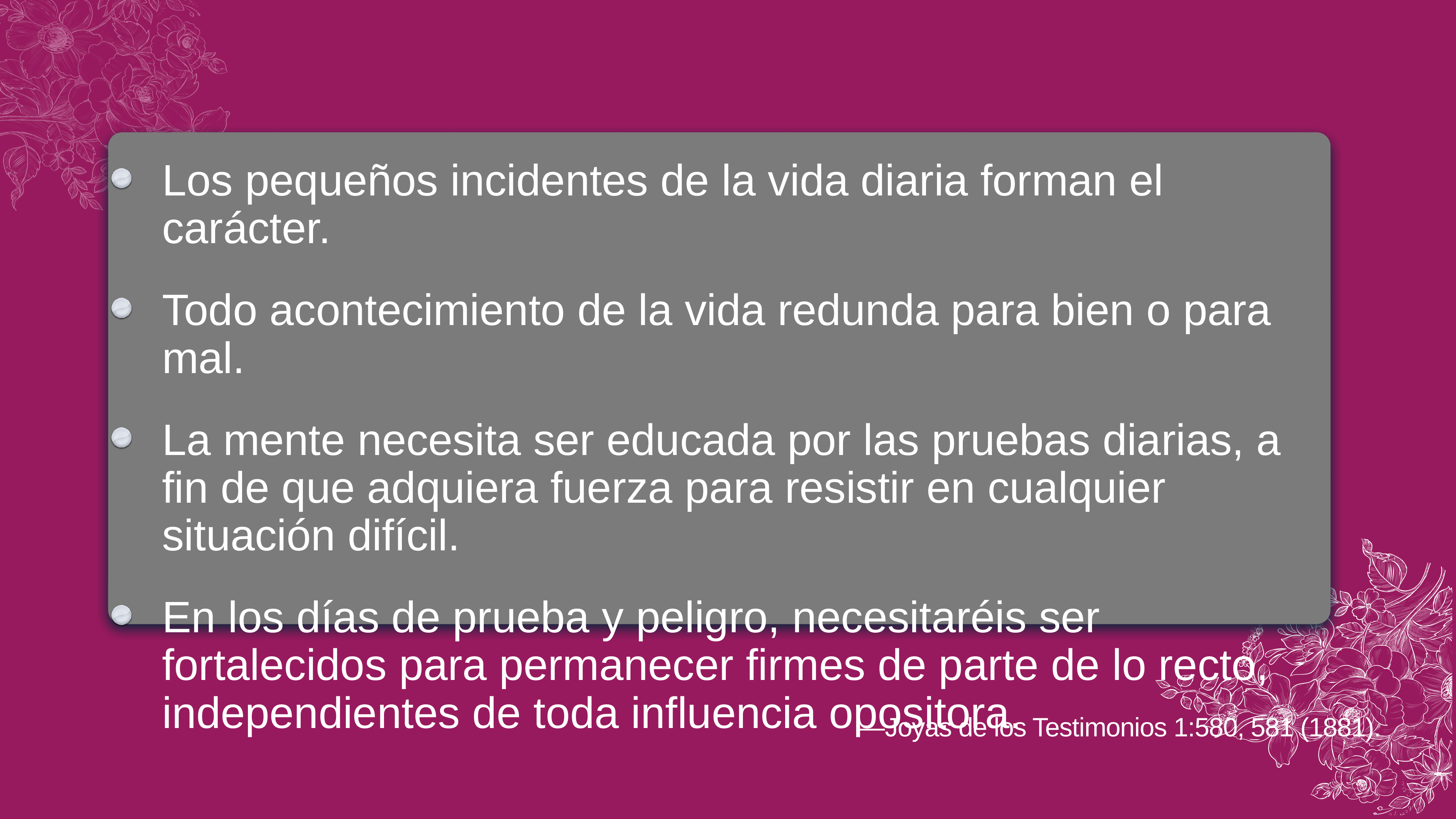

Los pequeños incidentes de la vida diaria forman el carácter.
Todo acontecimiento de la vida redunda para bien o para mal.
La mente necesita ser educada por las pruebas diarias, a fin de que adquiera fuerza para resistir en cualquier situación difícil.
En los días de prueba y peligro, necesitaréis ser fortalecidos para permanecer firmes de parte de lo recto, independientes de toda influencia opositora.
—Joyas de los Testimonios 1:580, 581 (1881).